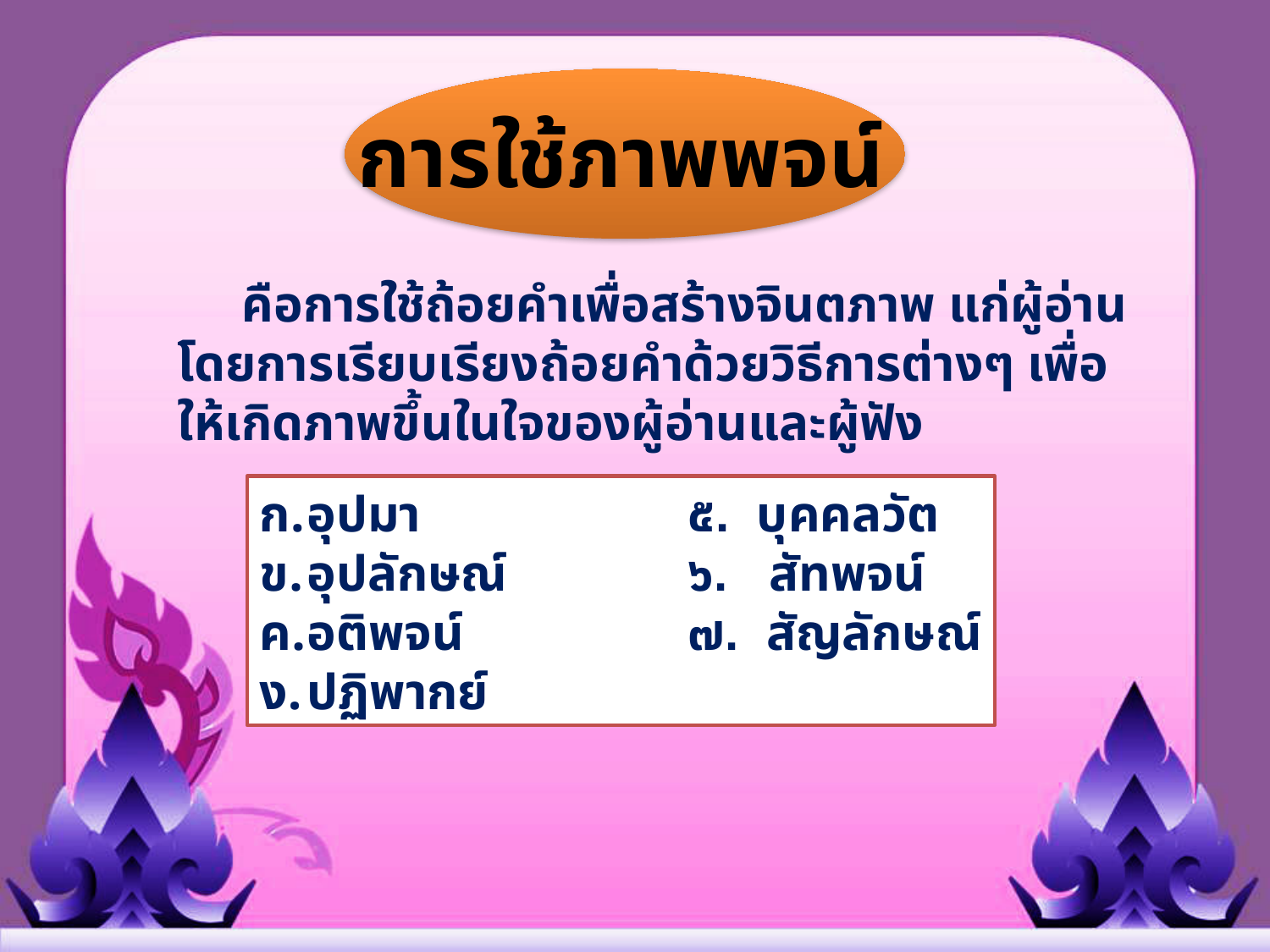

การใช้ภาพพจน์
     คือการใช้ถ้อยคำเพื่อสร้างจินตภาพ แก่ผู้อ่านโดยการเรียบเรียงถ้อยคำด้วยวิธีการต่างๆ เพื่อให้เกิดภาพขึ้นในใจของผู้อ่านและผู้ฟัง
อุปมา			๕.  บุคคลวัต
อุปลักษณ์		๖.   สัทพจน์
อติพจน์		๗.  สัญลักษณ์
ปฏิพากย์